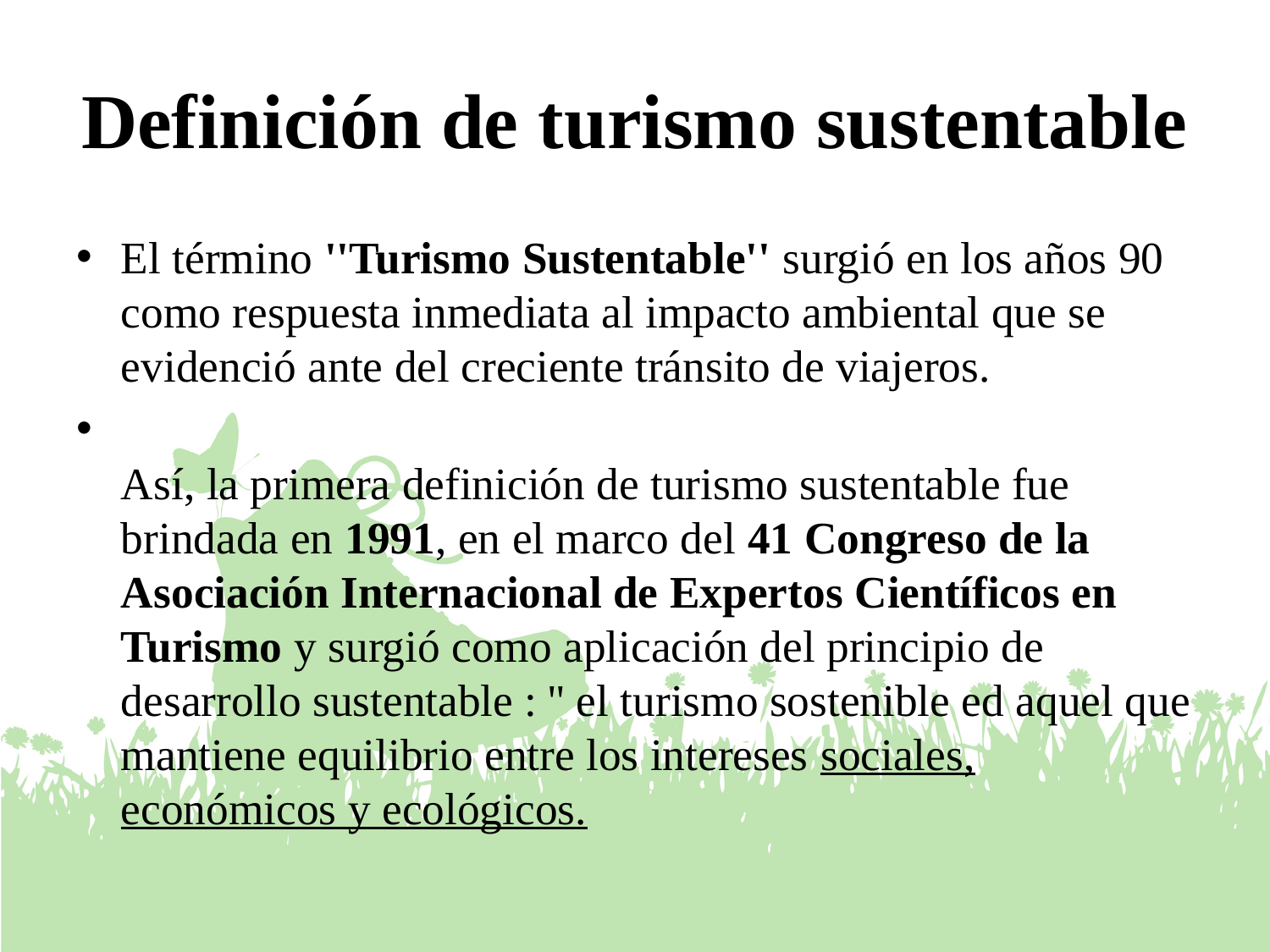

# Definición de turismo sustentable
El término ''Turismo Sustentable'' surgió en los años 90 como respuesta inmediata al impacto ambiental que se evidenció ante del creciente tránsito de viajeros.
Así, la primera definición de turismo sustentable fue brindada en 1991, en el marco del 41 Congreso de la Asociación Internacional de Expertos Científicos en Turismo y surgió como aplicación del principio de desarrollo sustentable : '' el turismo sostenible ed aquel que mantiene equilibrio entre los intereses sociales, económicos y ecológicos.